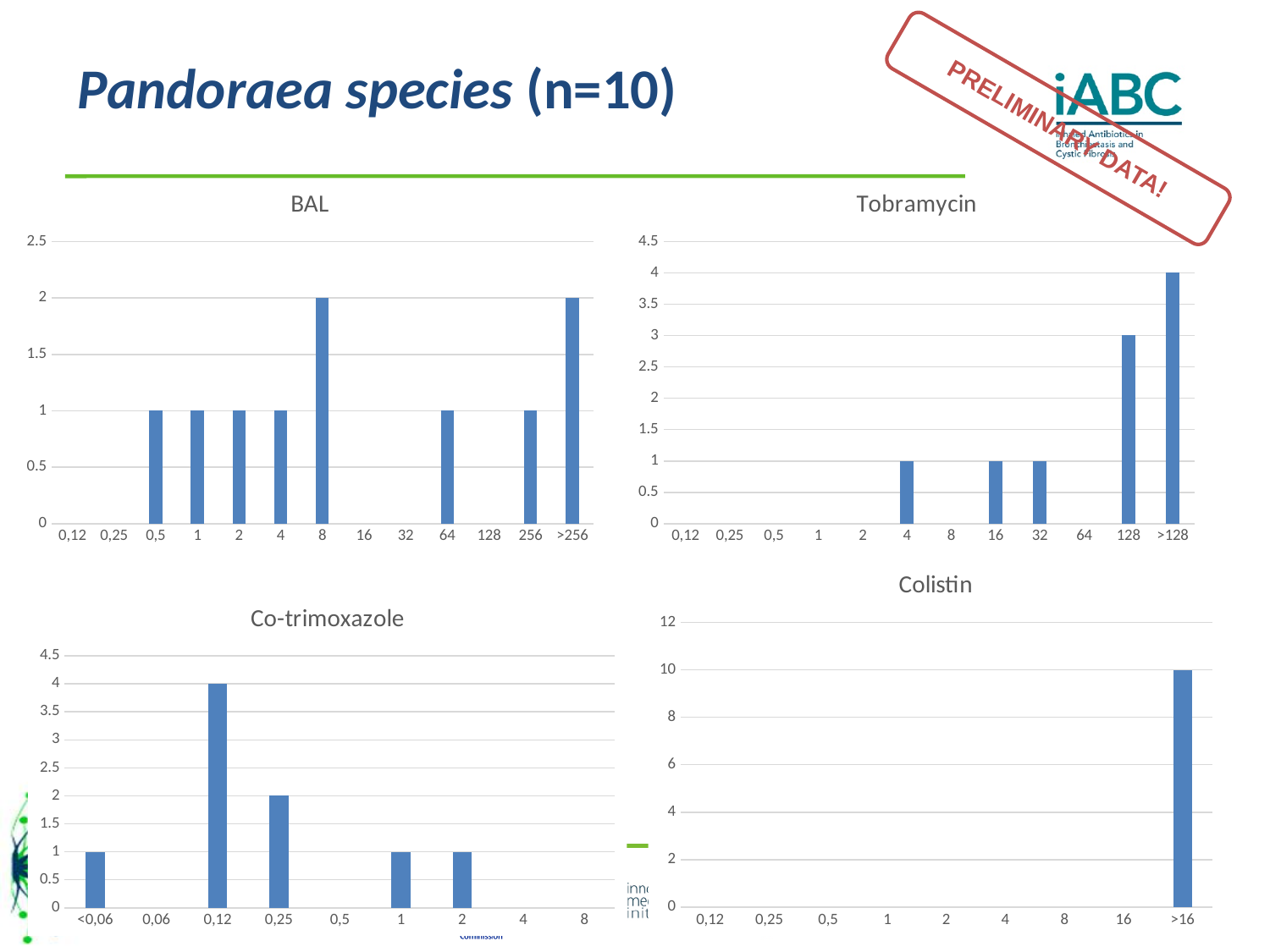

# Pandoraea species (n=10)
PRELIMINARY DATA!

### Chart:

| Category | BAL |
|---|---|
| 0,12 | None |
| 0,25 | None |
| 0,5 | 1.0 |
| 1 | 1.0 |
| 2 | 1.0 |
| 4 | 1.0 |
| 8 | 2.0 |
| 16 | None |
| 32 | None |
| 64 | 1.0 |
| 128 | None |
| 256 | 1.0 |
| >256 | 2.0 |

### Chart:

| Category | Tobramycin |
|---|---|
| 0,12 | None |
| 0,25 | None |
| 0,5 | None |
| 1 | None |
| 2 | None |
| 4 | 1.0 |
| 8 | None |
| 16 | 1.0 |
| 32 | 1.0 |
| 64 | None |
| 128 | 3.0 |
| >128 | 4.0 |

### Chart:

| Category | Colistin |
|---|---|
| 0,12 | None |
| 0,25 | None |
| 0,5 | None |
| 1 | None |
| 2 | None |
| 4 | None |
| 8 | None |
| 16 | None |
| >16 | 10.0 |

### Chart:

| Category | Co-trimoxazole |
|---|---|
| <0,06 | 1.0 |
| 0,06 | None |
| 0,12 | 4.0 |
| 0,25 | 2.0 |
| 0,5 | None |
| 1 | 1.0 |
| 2 | 1.0 |
| 4 | None |
| 8 | None |
14